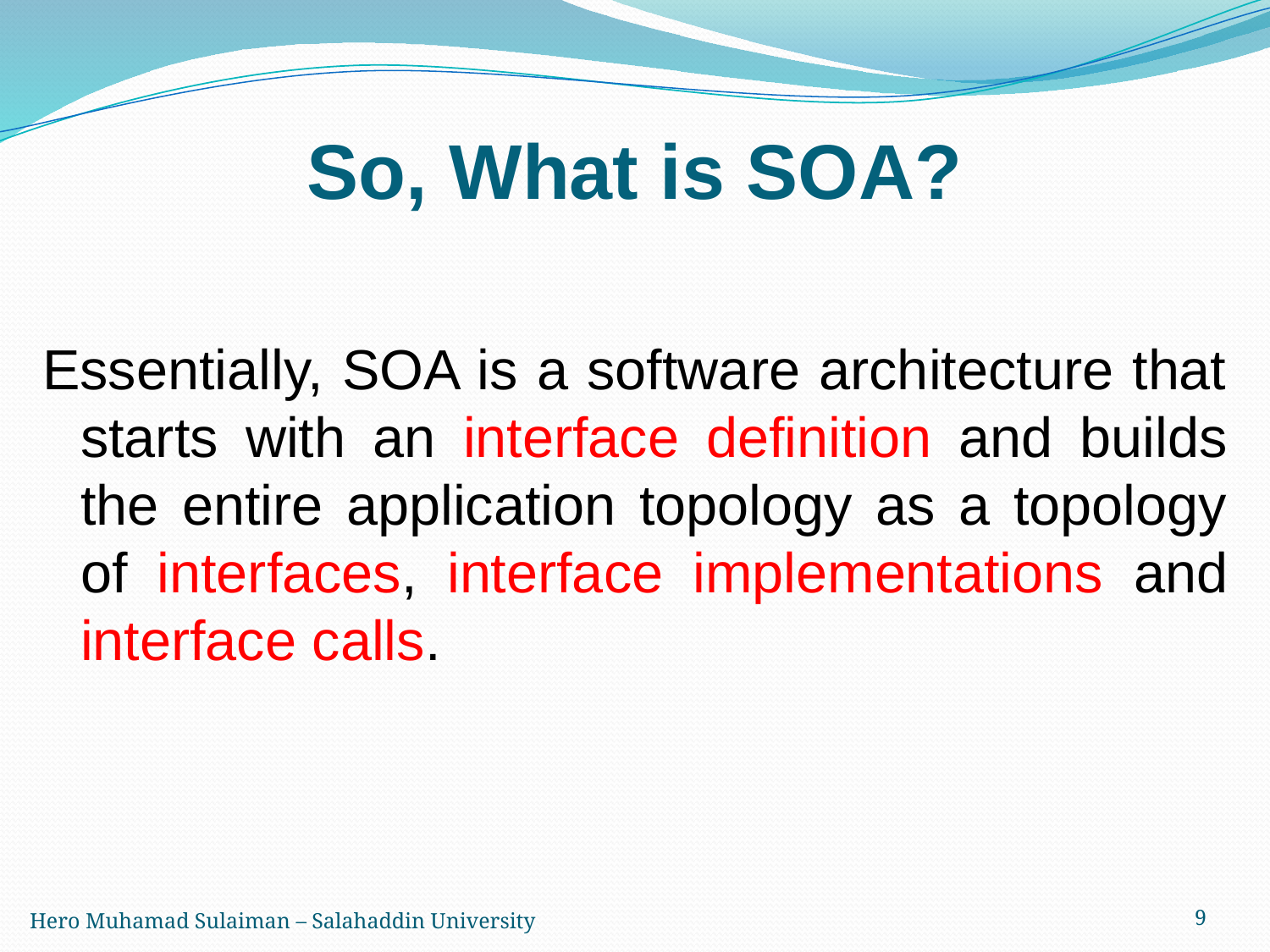

# So, What is SOA?

Essentially, SOA is a software architecture that starts with an interface definition and builds the entire application topology as a topology of interfaces, interface implementations and interface calls.

Hero Muhamad Sulaiman – Salahaddin University
9